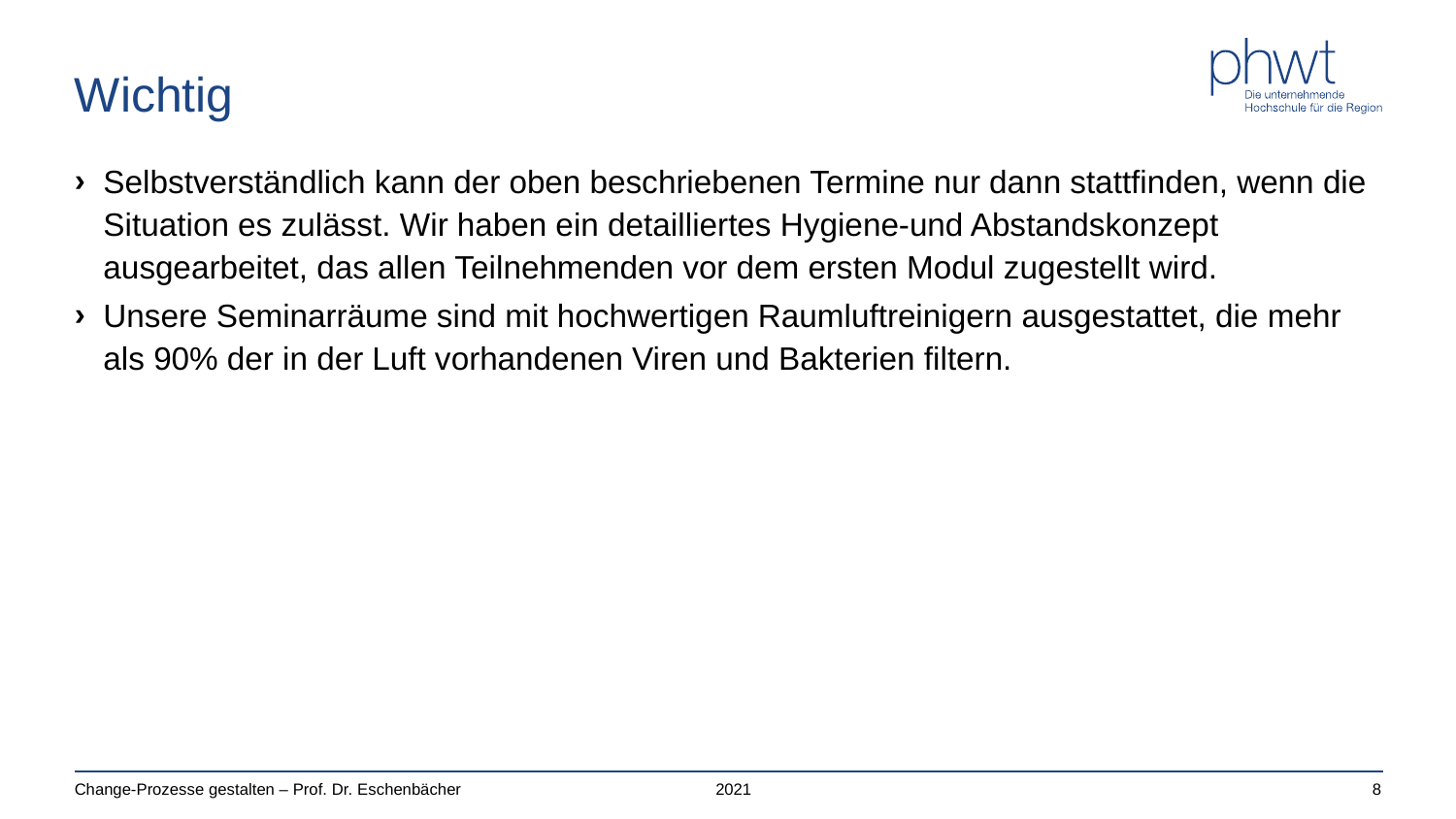

# Wichtig
Selbstverständlich kann der oben beschriebenen Termine nur dann stattfinden, wenn die Situation es zulässt. Wir haben ein detailliertes Hygiene-und Abstandskonzept ausgearbeitet, das allen Teilnehmenden vor dem ersten Modul zugestellt wird.
Unsere Seminarräume sind mit hochwertigen Raumluftreinigern ausgestattet, die mehr als 90% der in der Luft vorhandenen Viren und Bakterien filtern.

Change-Prozesse gestalten – Prof. Dr. Eschenbächer

2021
8